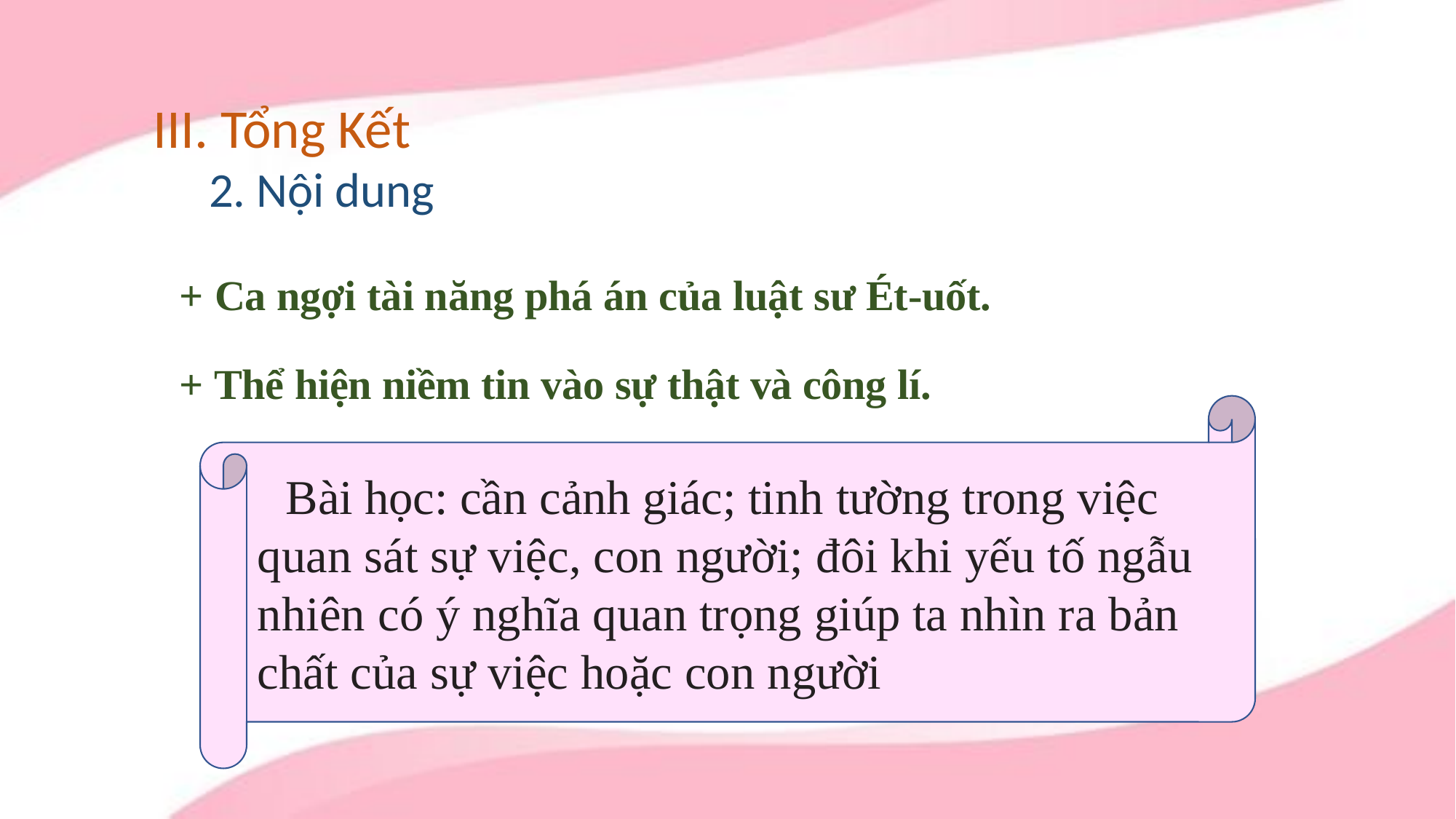

III. Tổng Kết
         2. Nội dung
+ Ca ngợi tài năng phá án của luật sư Ét-uốt.
+ Thể hiện niềm tin vào sự thật và công lí.
      Bài học: cần cảnh giác; tinh tường trong việc quan sát sự việc, con người; đôi khi yếu tố ngẫu nhiên có ý nghĩa quan trọng giúp ta nhìn ra bản chất của sự việc hoặc con người